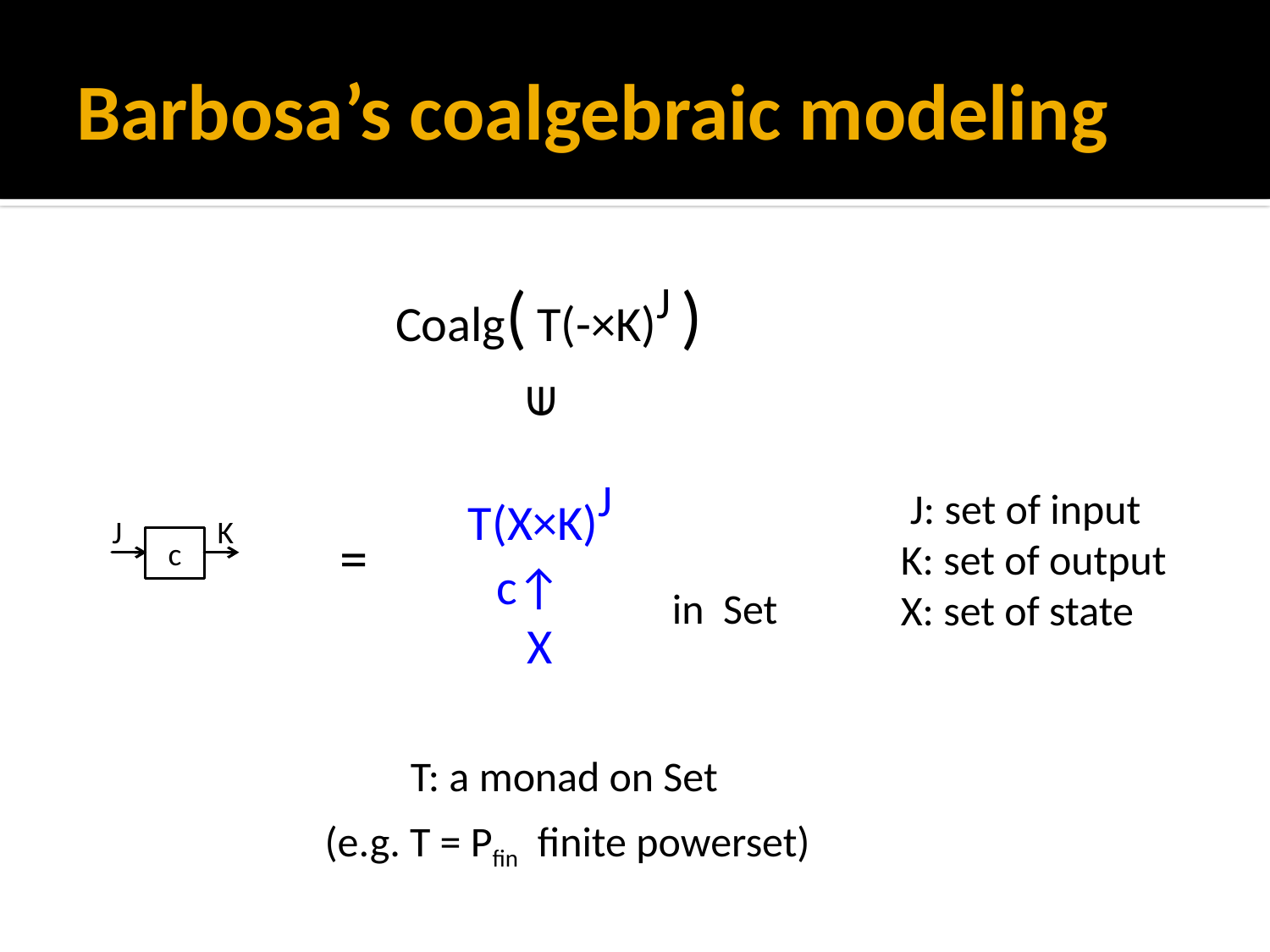

# Barbosa’s coalgebraic modeling
Coalg( T(-×K)J )
∊
T(X×K)J
c↑
X
J
K
c
=
in  Set
 J: set of input
K: set of output
X: set of state
         T: a monad on Set

(e.g. T = Pfin  finite powerset)